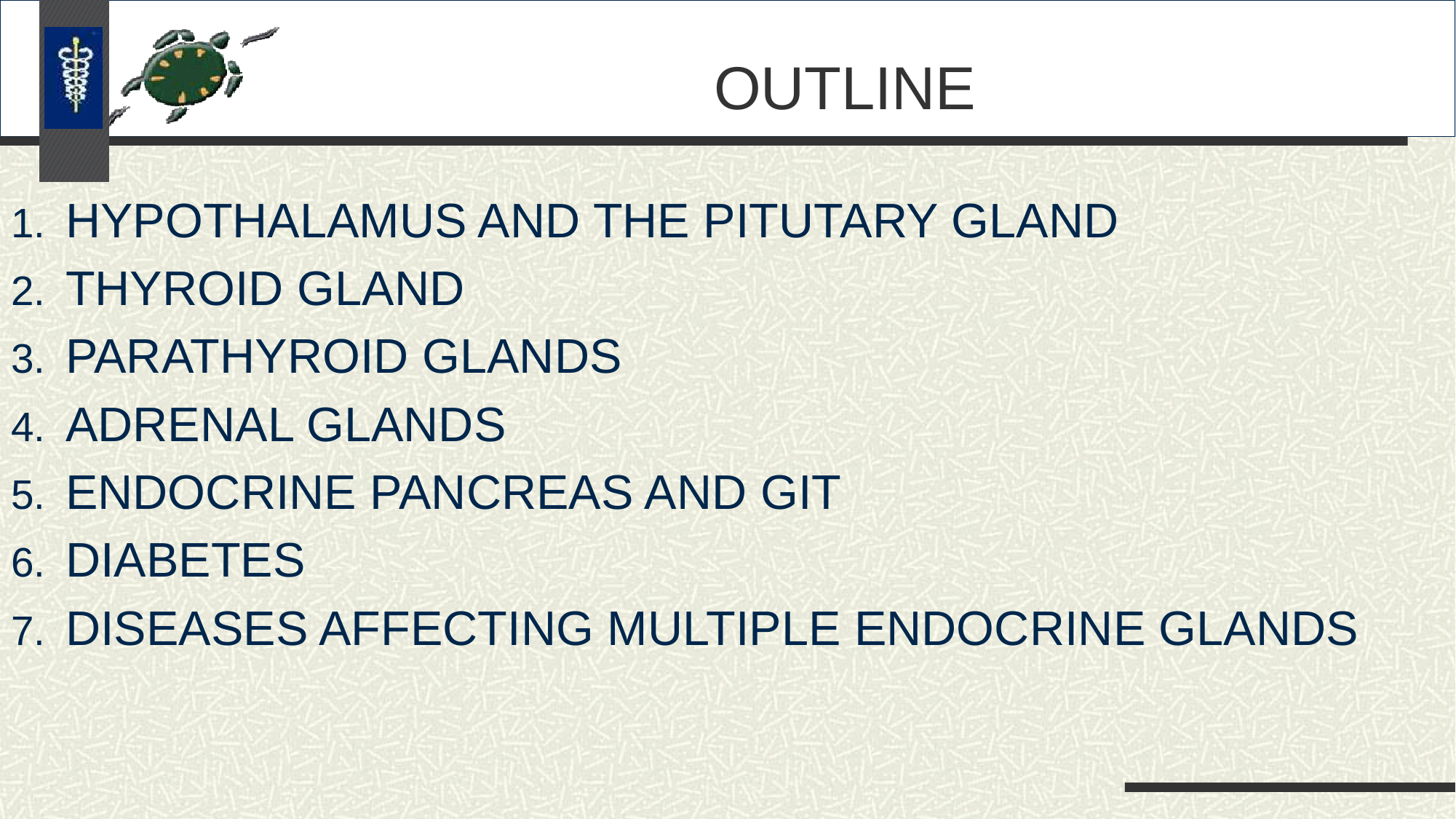

# OUTLINE
HYPOTHALAMUS AND THE PITUTARY GLAND
THYROID GLAND
PARATHYROID GLANDS
ADRENAL GLANDS
ENDOCRINE PANCREAS AND GIT
DIABETES
DISEASES AFFECTING MULTIPLE ENDOCRINE GLANDS